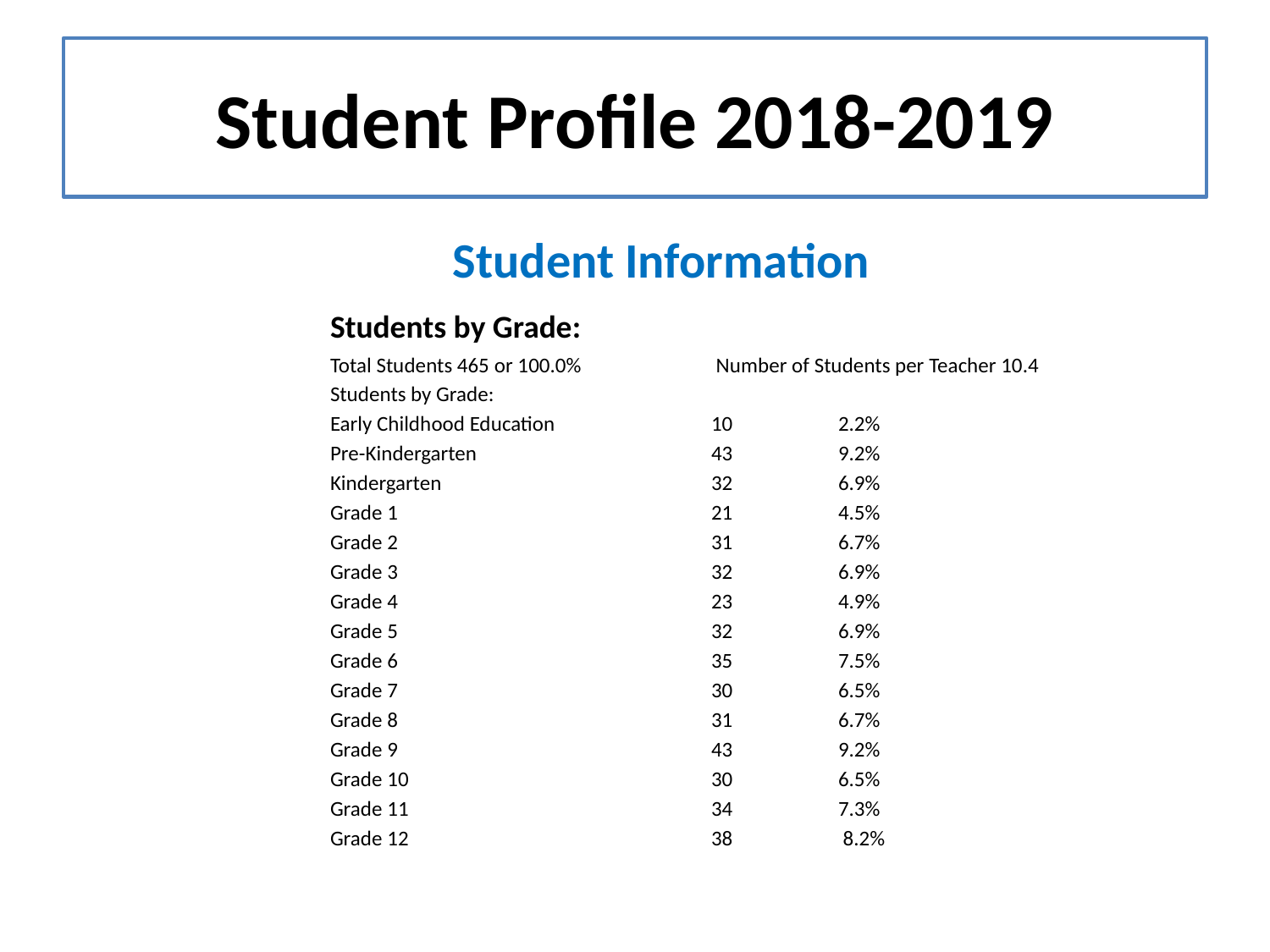

# Student Profile 2018-2019
Student Information
	Students by Grade:
	Total Students 465 or 100.0% 	 Number of Students per Teacher 10.4
	Students by Grade:
	Early Childhood Education 		10 	2.2%
	Pre-Kindergarten 		43  	9.2%
	Kindergarten 			32 	6.9%
	Grade 1 			21 	4.5%
	Grade 2 			31 	6.7%
	Grade 3 			32 	6.9%
	Grade 4 			23 	4.9%
	Grade 5 			32 	6.9%
	Grade 6 			35 	7.5%
	Grade 7 			30 	6.5%
	Grade 8 			31 	6.7%
	Grade 9 			43 	9.2%
	Grade 10 			30 	6.5%
	Grade 11 			34 	7.3%
	Grade 12 			38 	 8.2%